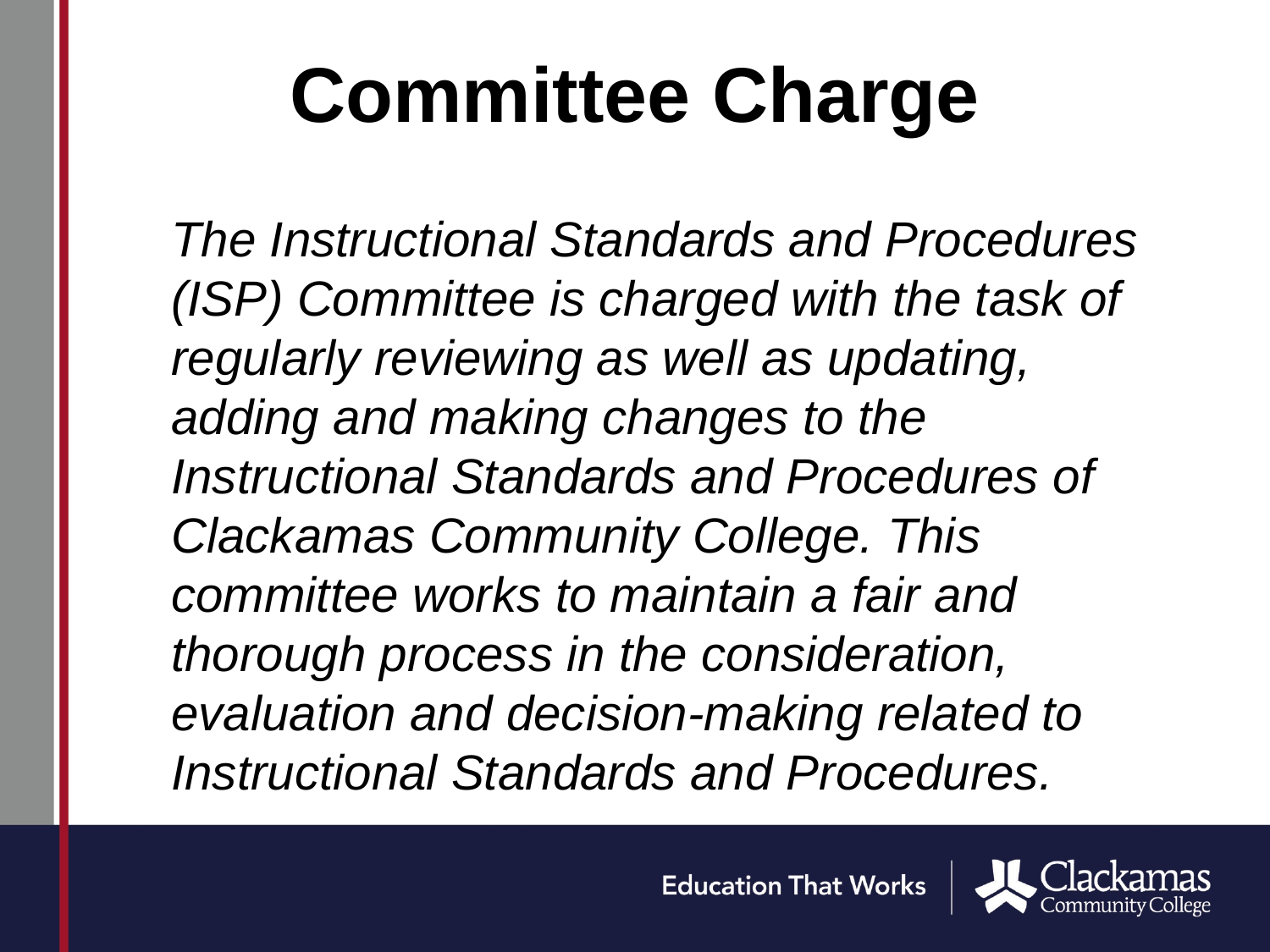

# Committee Charge
The Instructional Standards and Procedures (ISP) Committee is charged with the task of regularly reviewing as well as updating, adding and making changes to the Instructional Standards and Procedures of Clackamas Community College. This committee works to maintain a fair and thorough process in the consideration, evaluation and decision-making related to Instructional Standards and Procedures.